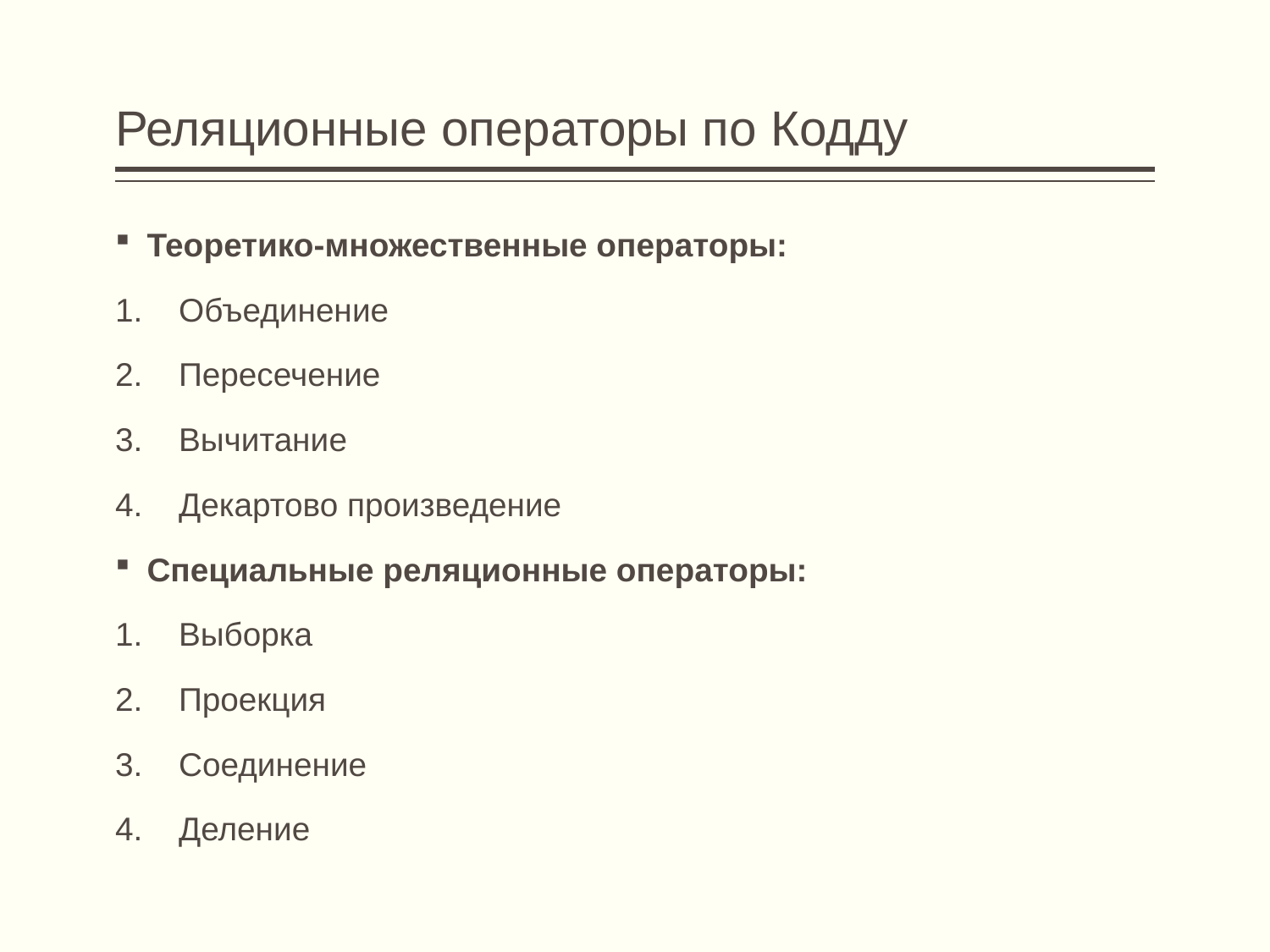

# Реляционные операторы по Кодду
Теоретико-множественные операторы:
Объединение
Пересечение
Вычитание
Декартово произведение
Специальные реляционные операторы:
Выборка
Проекция
Соединение
Деление